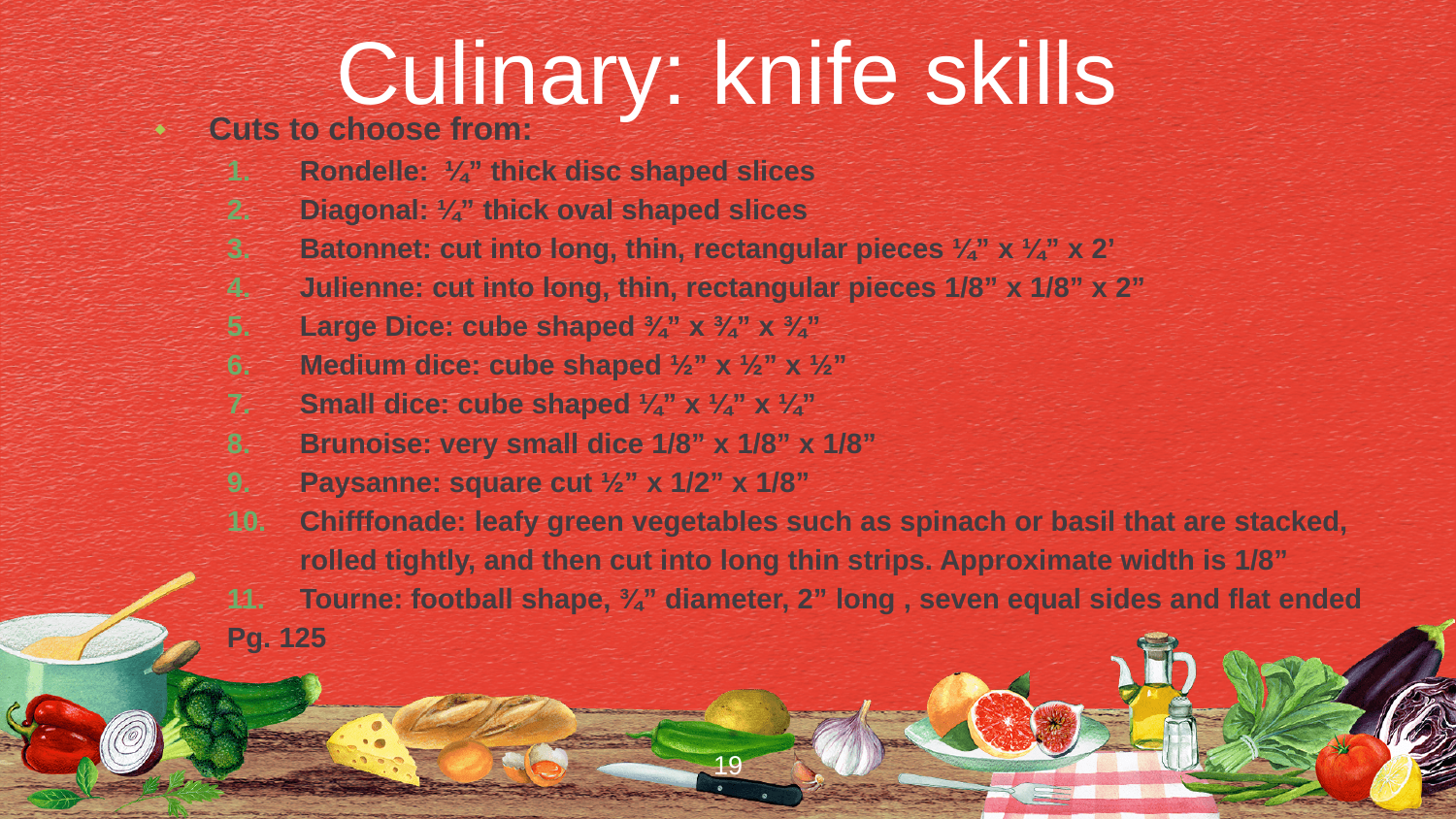

Culinary: knife skills
Cuts to choose from:
Rondelle:  ¼” thick disc shaped slices
Diagonal: ¼” thick oval shaped slices
Batonnet: cut into long, thin, rectangular pieces ¼” x ¼” x 2’
Julienne: cut into long, thin, rectangular pieces 1/8” x 1/8” x 2”
Large Dice: cube shaped ¾” x ¾” x ¾”
Medium dice: cube shaped ½” x ½” x ½”
Small dice: cube shaped ¼” x ¼” x ¼”
Brunoise: very small dice 1/8” x 1/8” x 1/8”
Paysanne: square cut ½” x 1/2” x 1/8”
Chifffonade: leafy green vegetables such as spinach or basil that are stacked, rolled tightly, and then cut into long thin strips. Approximate width is 1/8”
Tourne: football shape, ¾” diameter, 2” long , seven equal sides and flat ended
Pg. 125

19